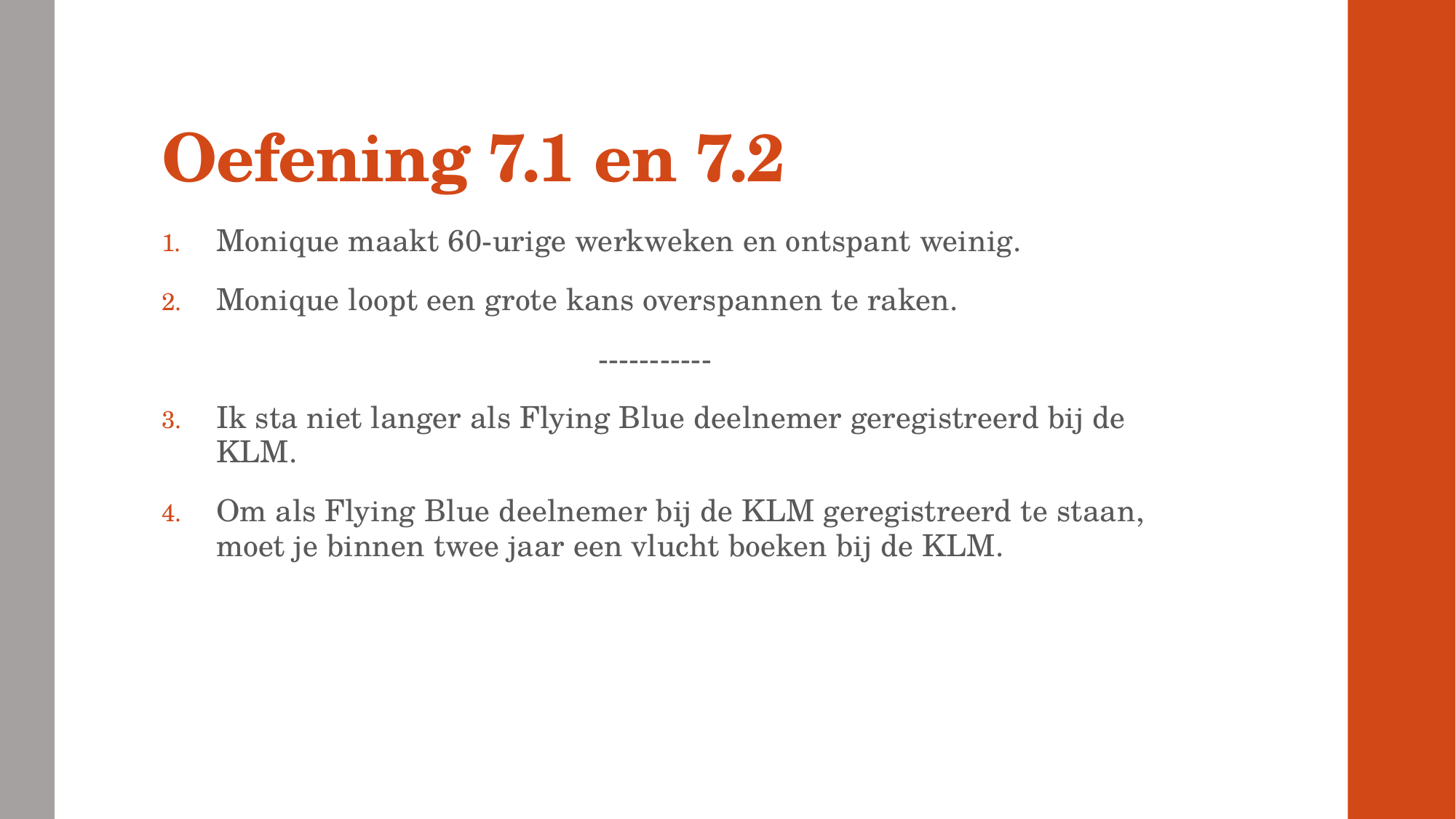

# Oefening 7.1 en 7.2
Monique maakt 60-urige werkweken en ontspant weinig.
Monique loopt een grote kans overspannen te raken.
				-----------
Ik sta niet langer als Flying Blue deelnemer geregistreerd bij de KLM.
Om als Flying Blue deelnemer bij de KLM geregistreerd te staan, moet je binnen twee jaar een vlucht boeken bij de KLM.